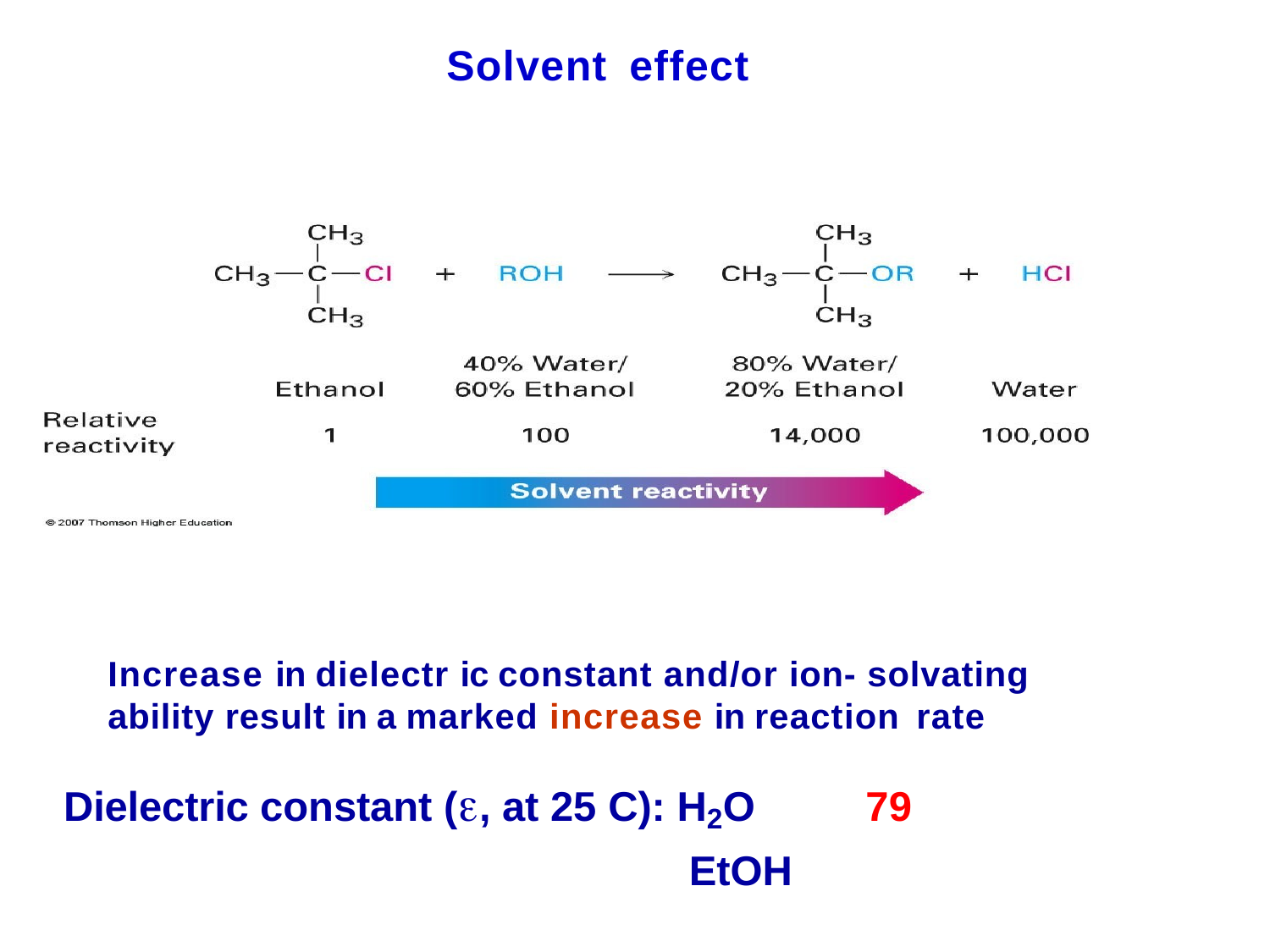

# Solvent	effect

Increase in dielectr ic constant and/or ion- solvating  ability result in a marked increase in reaction rate
Dielectric constant (ε, at 25 C): H2O	79
EtOH	25